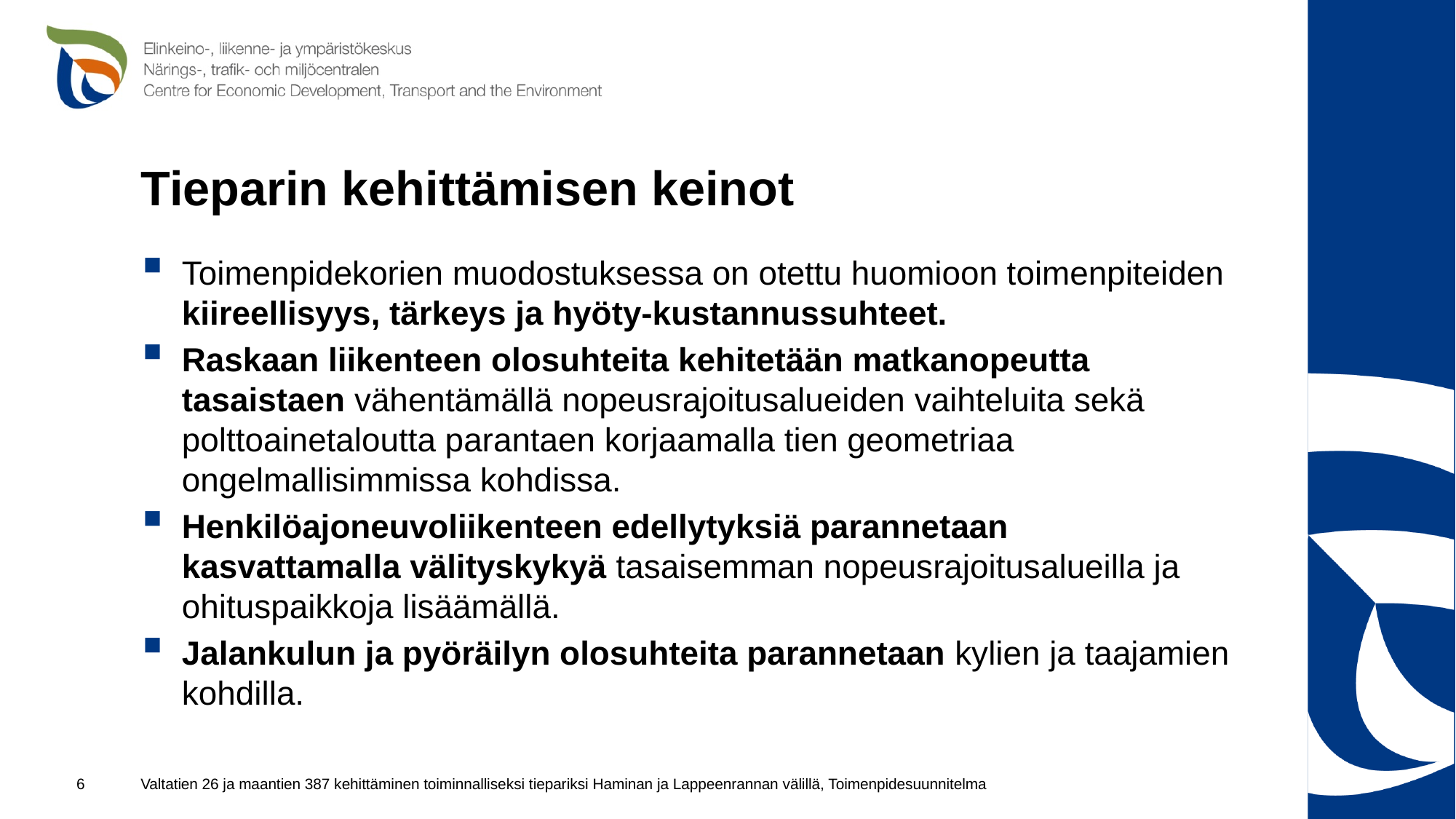

# Tieparin kehittämisen keinot
Toimenpidekorien muodostuksessa on otettu huomioon toimenpiteiden kiireellisyys, tärkeys ja hyöty-kustannussuhteet.
Raskaan liikenteen olosuhteita kehitetään matkanopeutta tasaistaen vähentämällä nopeusrajoitusalueiden vaihteluita sekä polttoainetaloutta parantaen korjaamalla tien geometriaa ongelmallisimmissa kohdissa.
Henkilöajoneuvoliikenteen edellytyksiä parannetaan kasvattamalla välityskykyä tasaisemman nopeusrajoitusalueilla ja ohituspaikkoja lisäämällä.
Jalankulun ja pyöräilyn olosuhteita parannetaan kylien ja taajamien kohdilla.

Valtatien 26 ja maantien 387 kehittäminen toiminnalliseksi tiepariksi Haminan ja Lappeenrannan välillä, Toimenpidesuunnitelma
6